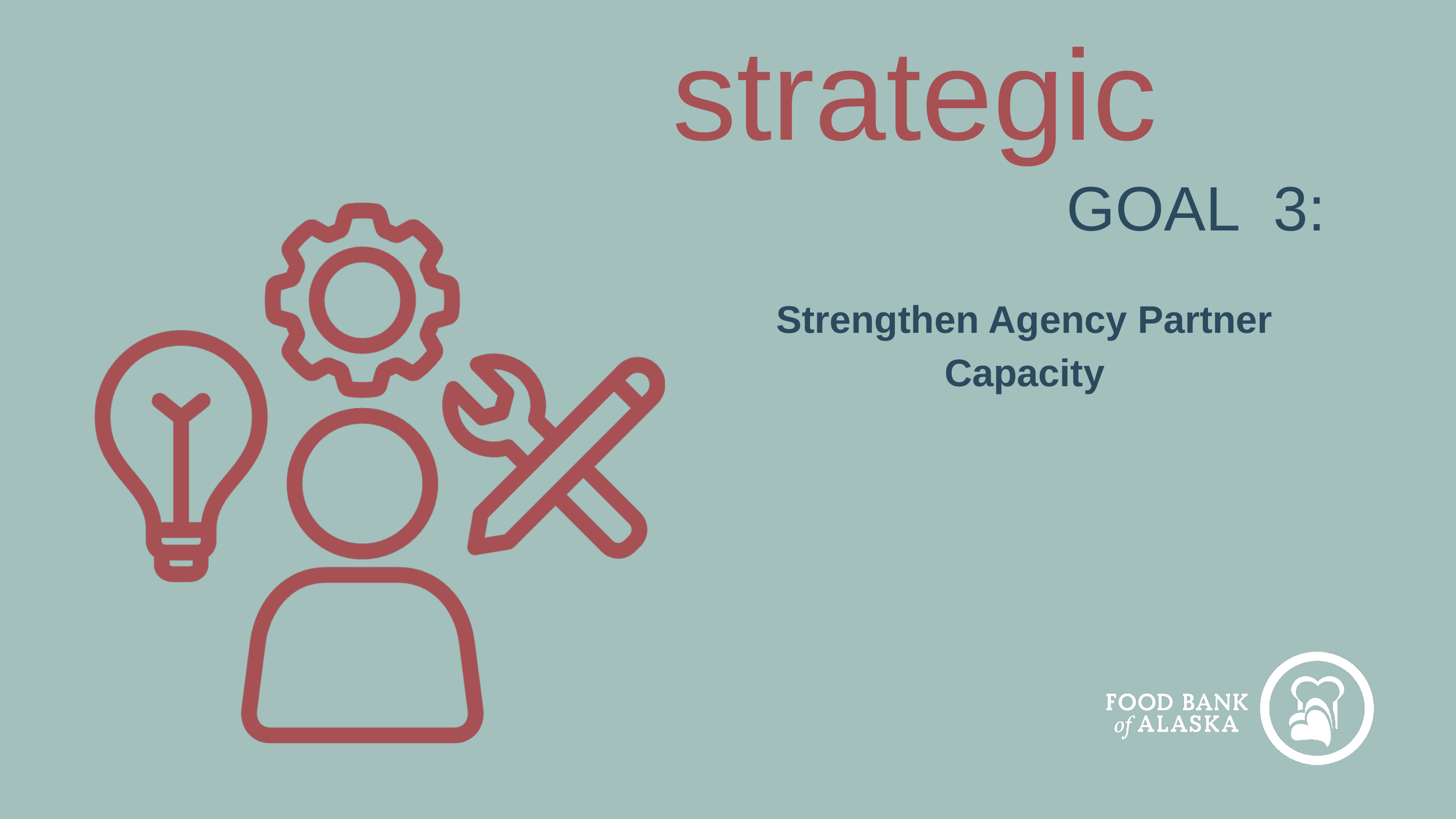

strategic
GOAL  3:

Strengthen Agency Partner Capacity